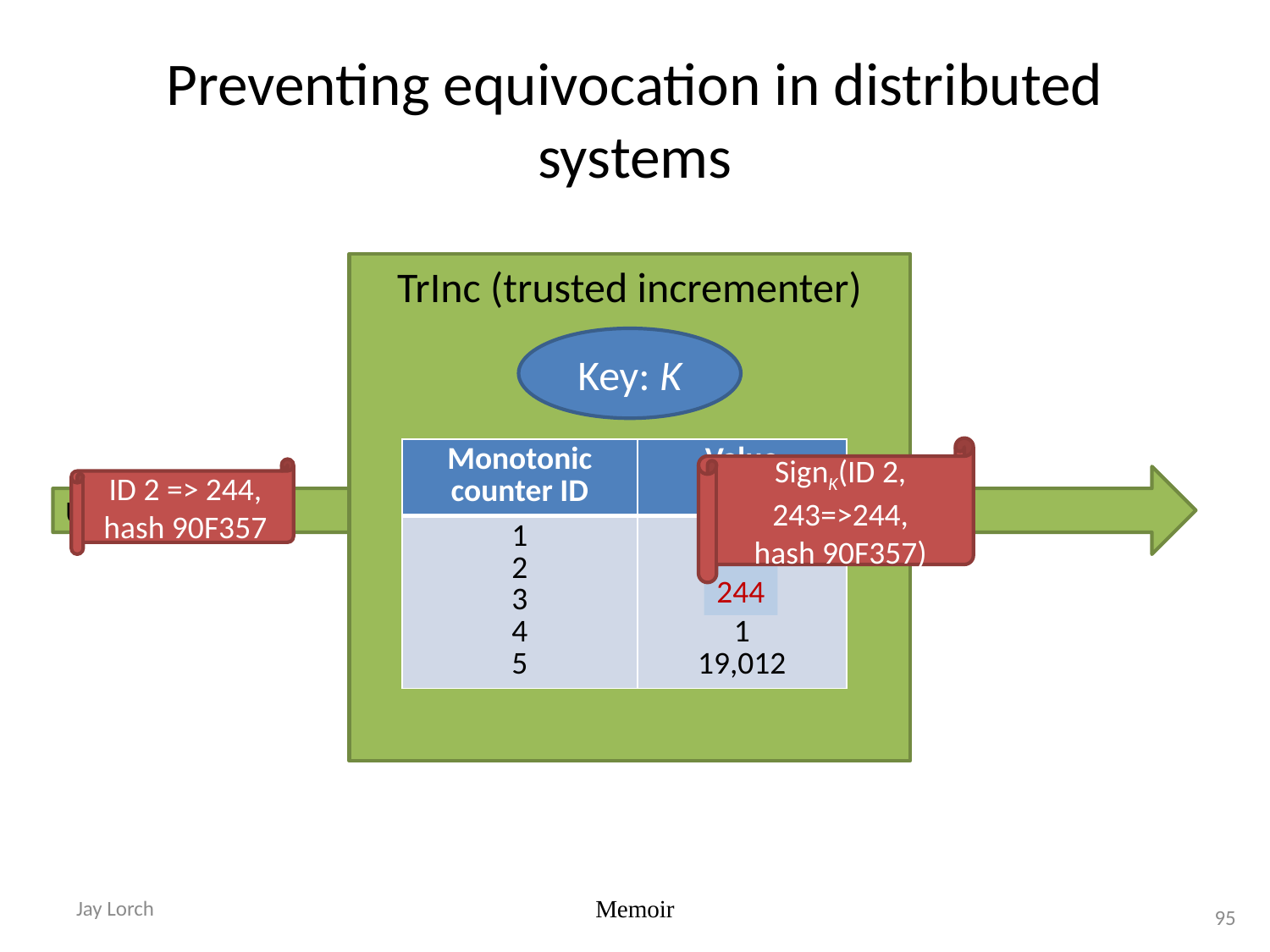

# Preventing equivocation in distributed systems
TrInc (trusted incrementer)
Key: K
SignK(ID 2, 243=>244,
hash 90F357)
| Monotonic counter ID | Value |
| --- | --- |
| 1 2 3 4 5 | 17 243 0 1 19,012 |
ID 2 => 244, hash 90F357
Update counter
244
Jay Lorch
Memoir
95